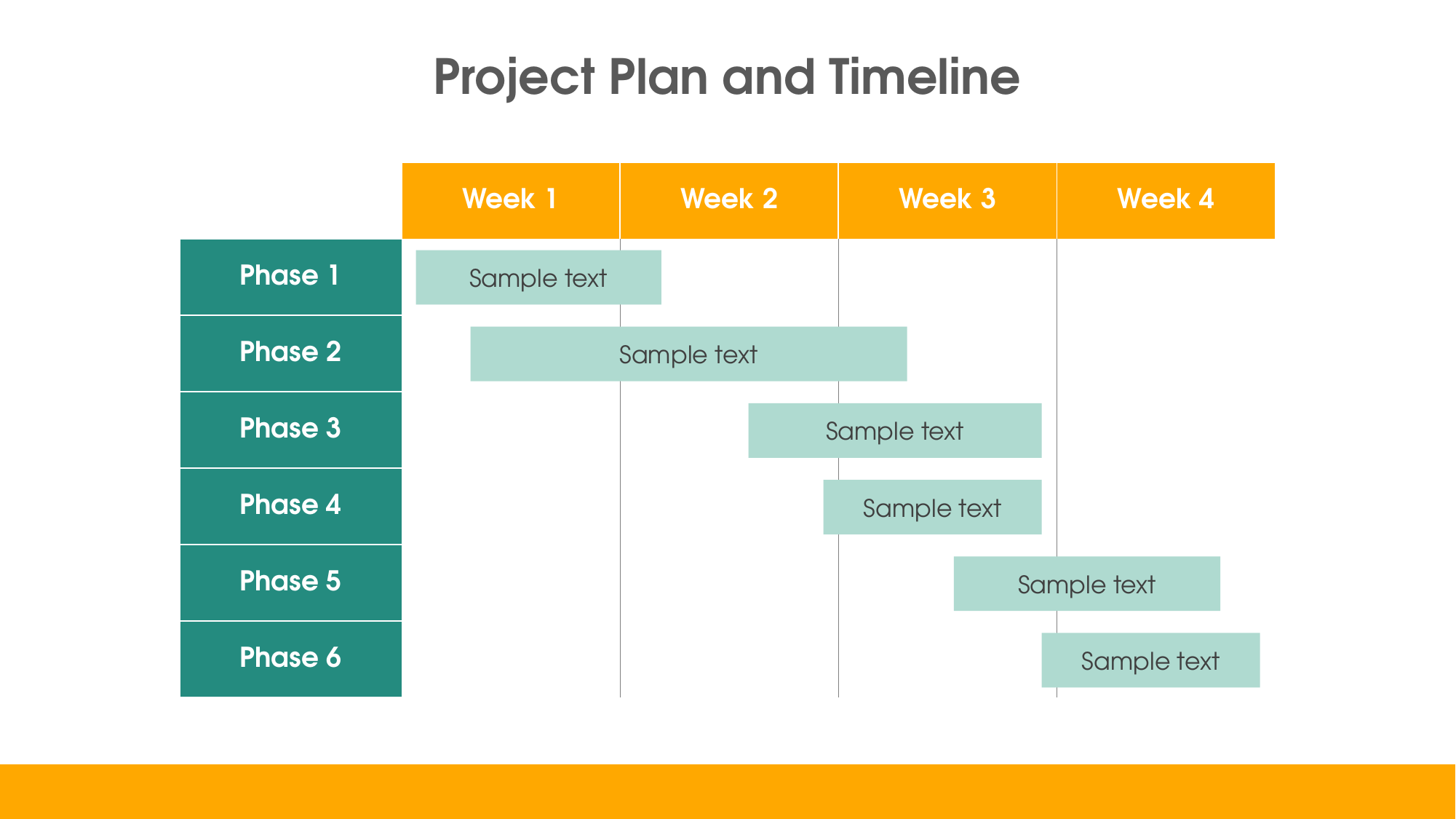

Project Plan and Timeline

|  | Week 1 | Week 2 | Week 3 | Week 4 |
| --- | --- | --- | --- | --- |
| Phase 1 |  |  |  |  |
| Phase 2 |  |  |  |  |
| Phase 3 |  |  |  |  |
| Phase 4 |  |  |  |  |
| Phase 5 |  |  |  |  |
| Phase 6 |  |  |  |  |
Sample text
Sample text
Sample text
Sample text
Sample text
Sample text